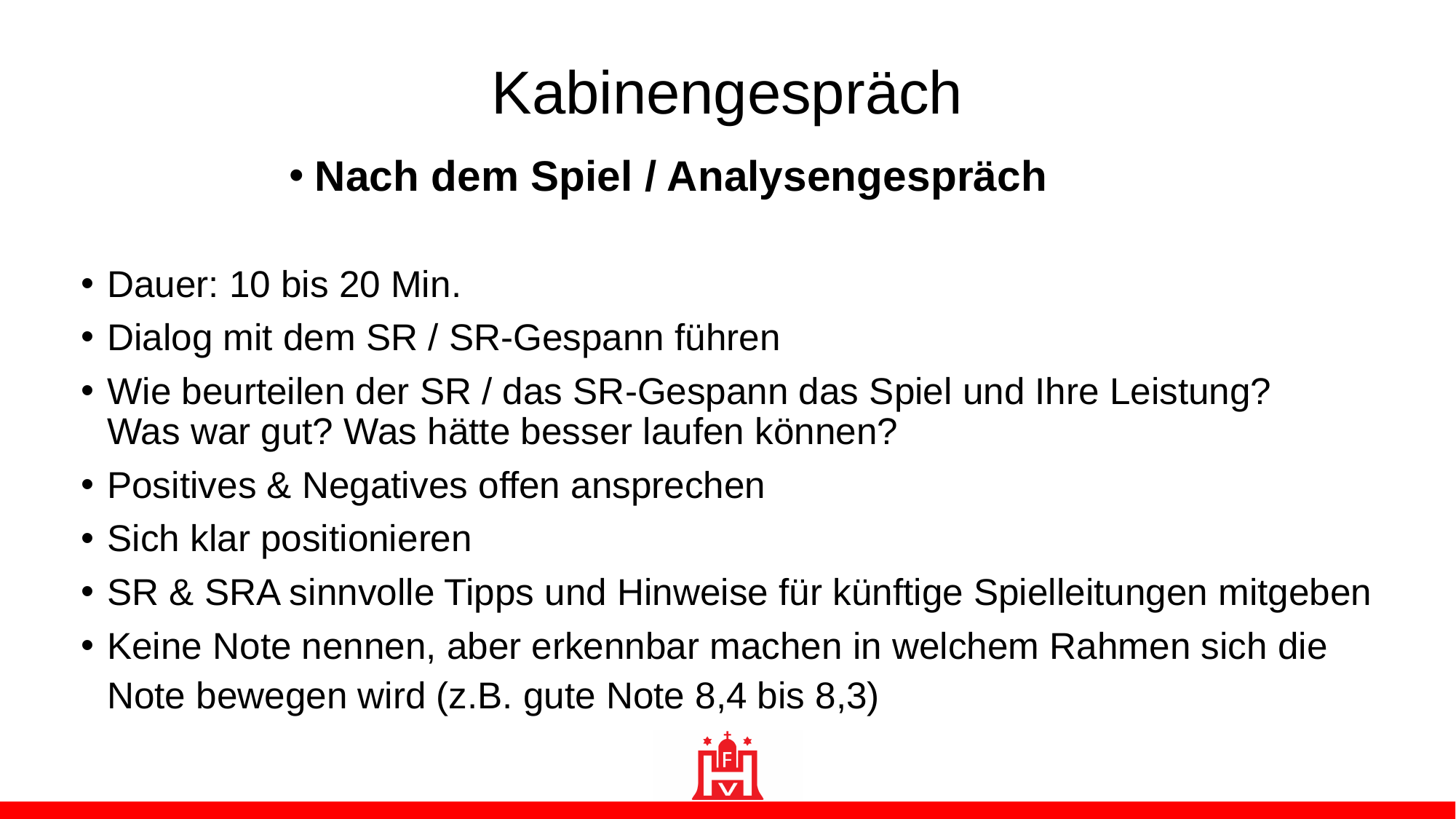

Kabinengespräch
Nach dem Spiel / Analysengespräch
Dauer: 10 bis 20 Min.
Dialog mit dem SR / SR-Gespann führen
Wie beurteilen der SR / das SR-Gespann das Spiel und Ihre Leistung?
Was war gut? Was hätte besser laufen können?
Positives & Negatives offen ansprechen
Sich klar positionieren
SR & SRA sinnvolle Tipps und Hinweise für künftige Spielleitungen mitgeben
Keine Note nennen, aber erkennbar machen in welchem Rahmen sich die Note bewegen wird (z.B. gute Note 8,4 bis 8,3)